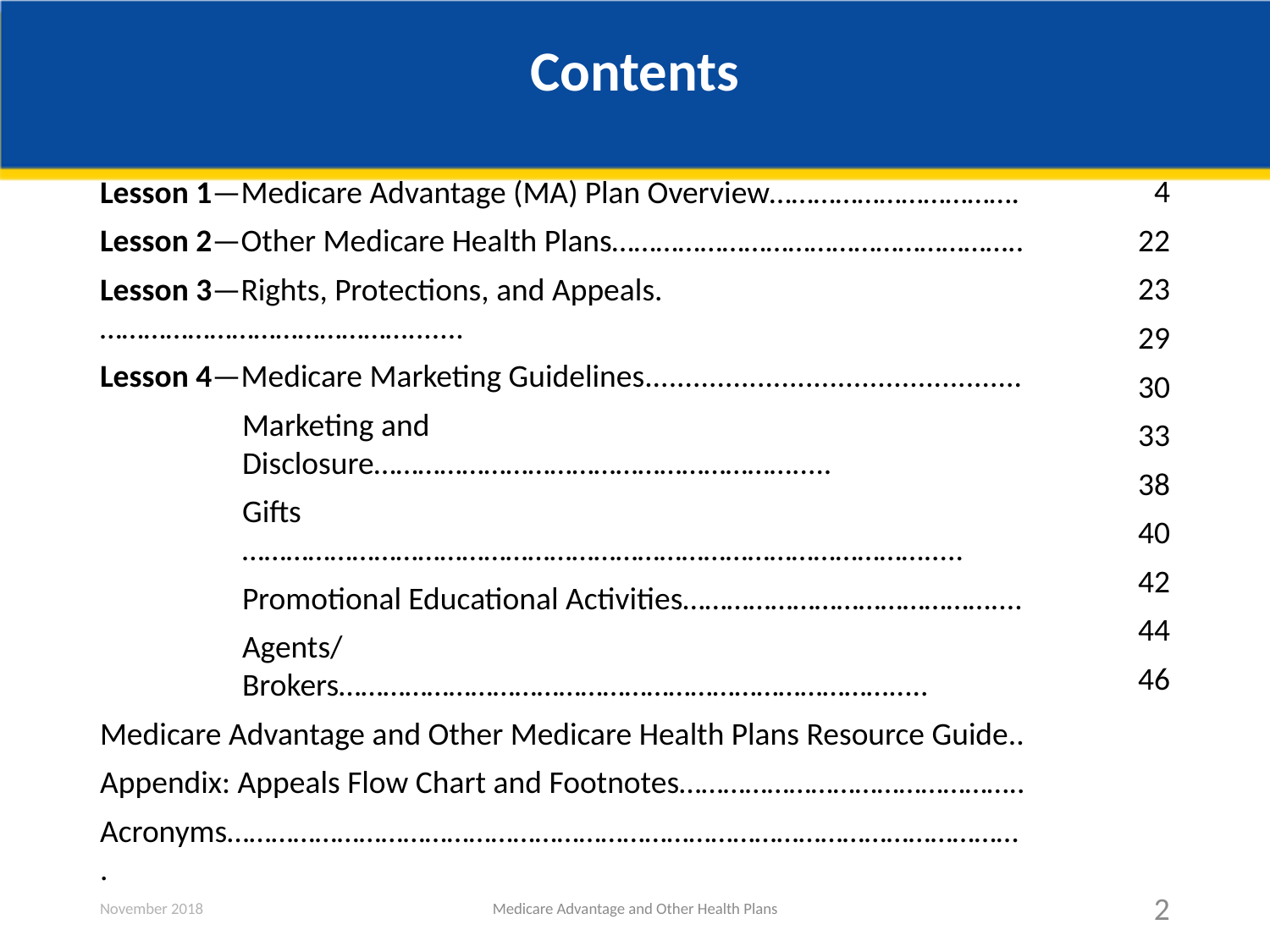

# Contents
Lesson 1—Medicare Advantage (MA) Plan Overview…………………………….
Lesson 2—Other Medicare Health Plans………………………………………………..
Lesson 3—Rights, Protections, and Appeals.…………………………………….......
Lesson 4—Medicare Marketing Guidelines...............................................
Marketing and Disclosure………………………………………………….....
Gifts ………………………………………………………………………………….....
Promotional Educational Activities……………………………………....
Agents/Brokers………………………………………………………………….....
Medicare Advantage and Other Medicare Health Plans Resource Guide..
Appendix: Appeals Flow Chart and Footnotes………………………………………..
Acronyms……………………………………………………………………………………………….

This version has been updated for WA SHIBA.
4
22
23
29
30
33
38
40
42
44
46
November 2018
Medicare Advantage and Other Health Plans
2